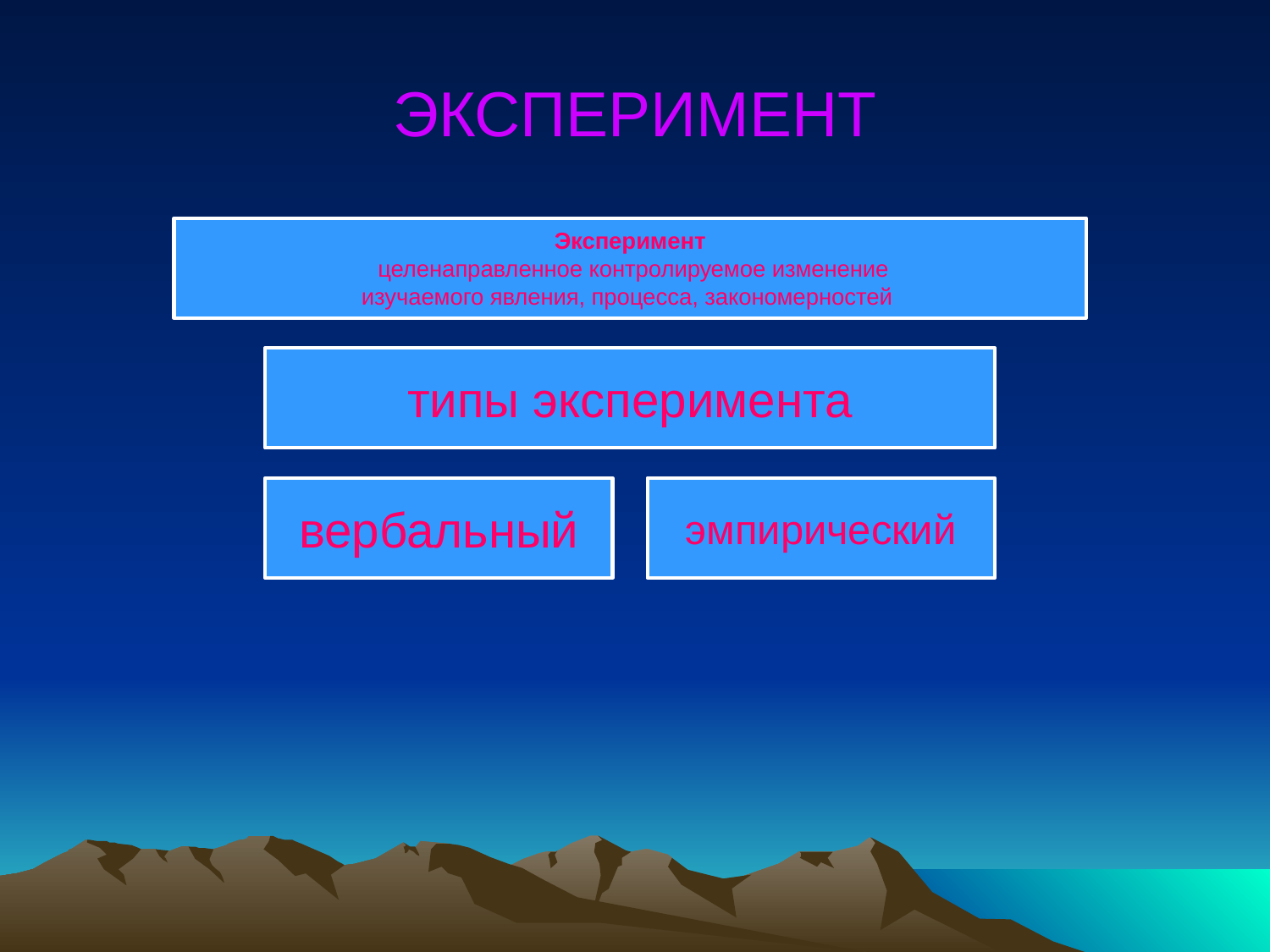

# ЭКСПЕРИМЕНТ
Эксперимент
 целенаправленное контролируемое изменение
изучаемого явления, процесса, закономерностей
типы эксперимента
вербальный
эмпирический